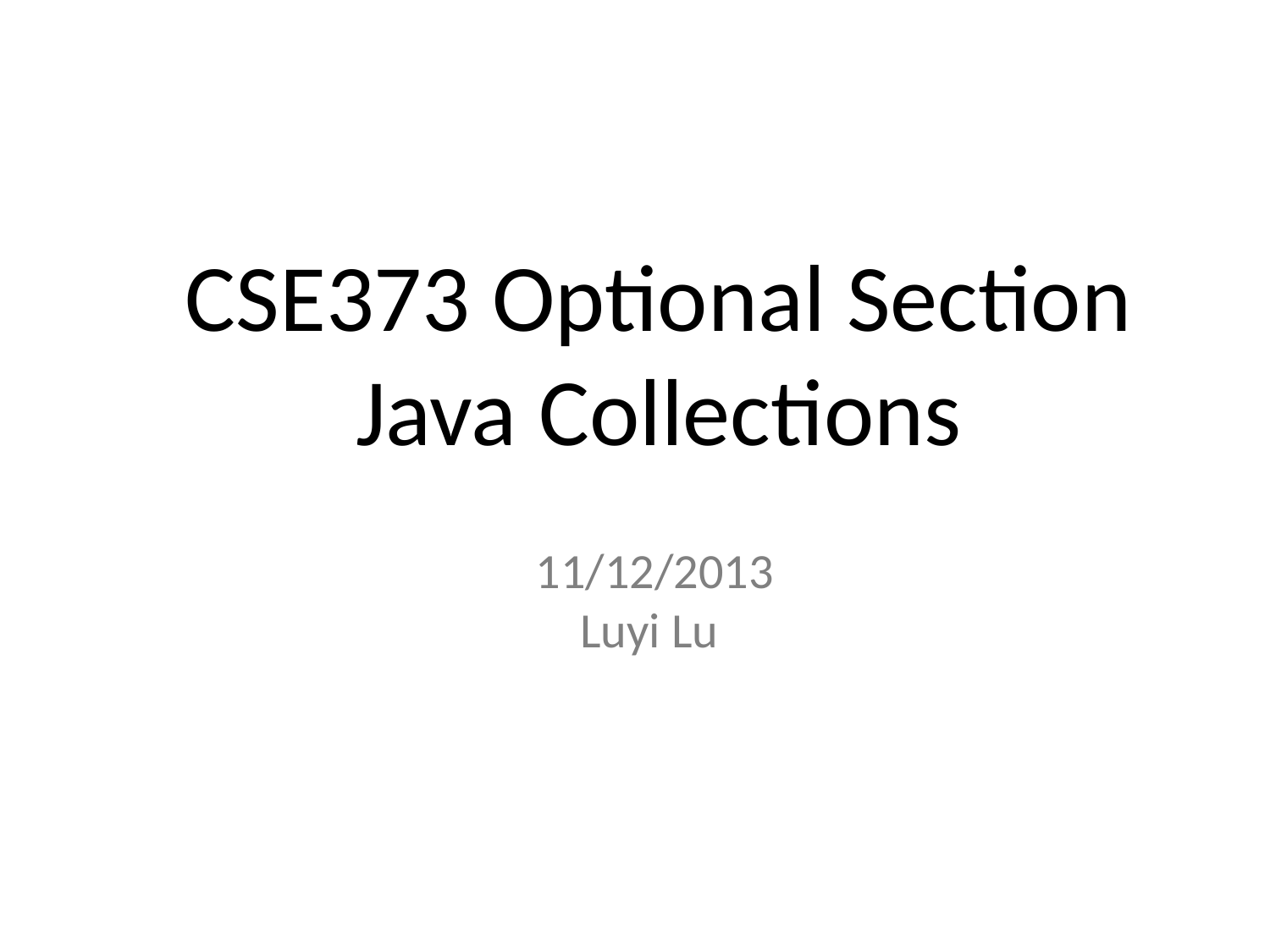

CSE373 Optional Section
Java Collections
11/12/2013
Luyi Lu